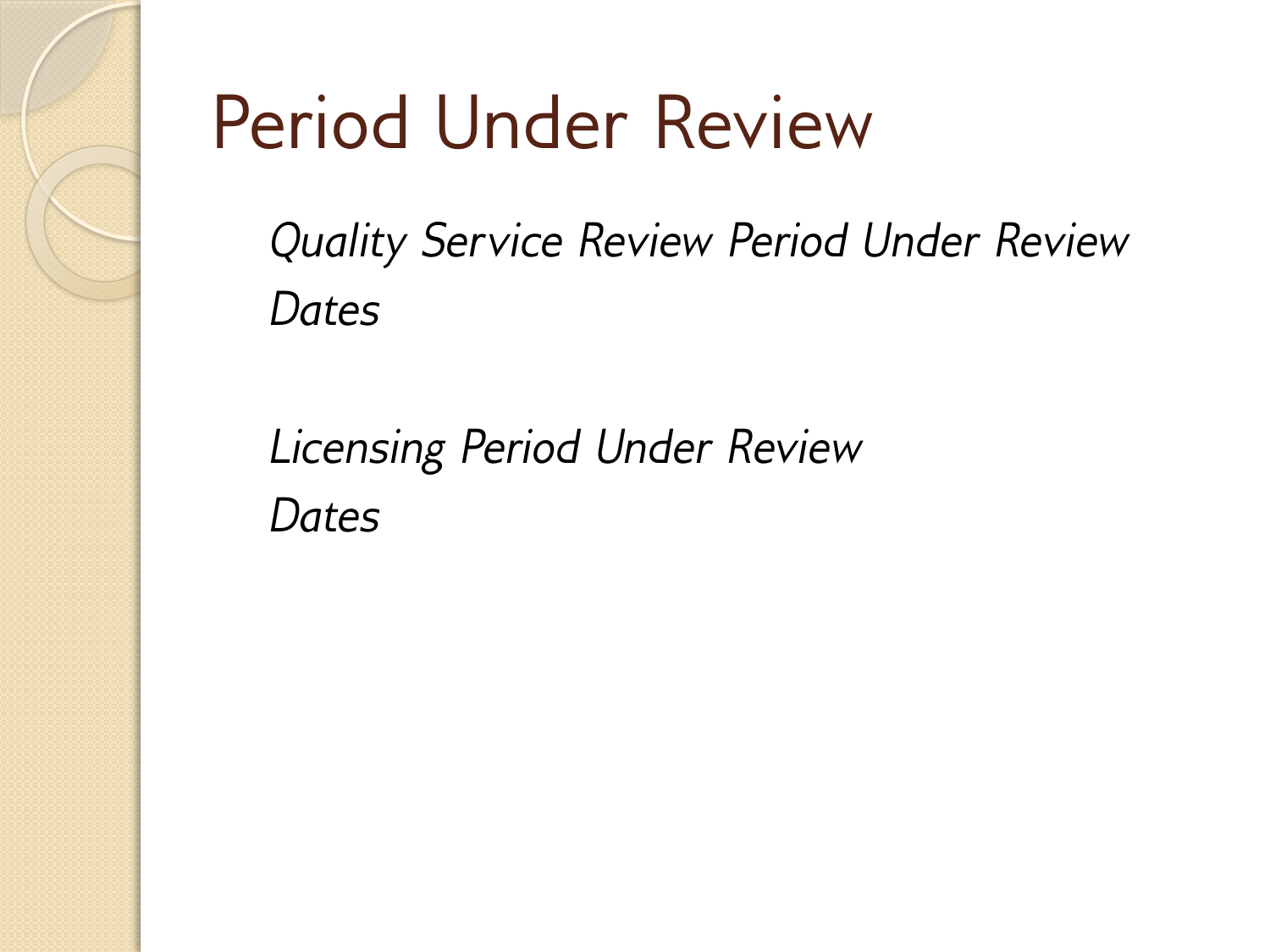

# Period Under Review
Quality Service Review Period Under Review
Dates

Licensing Period Under Review
Dates